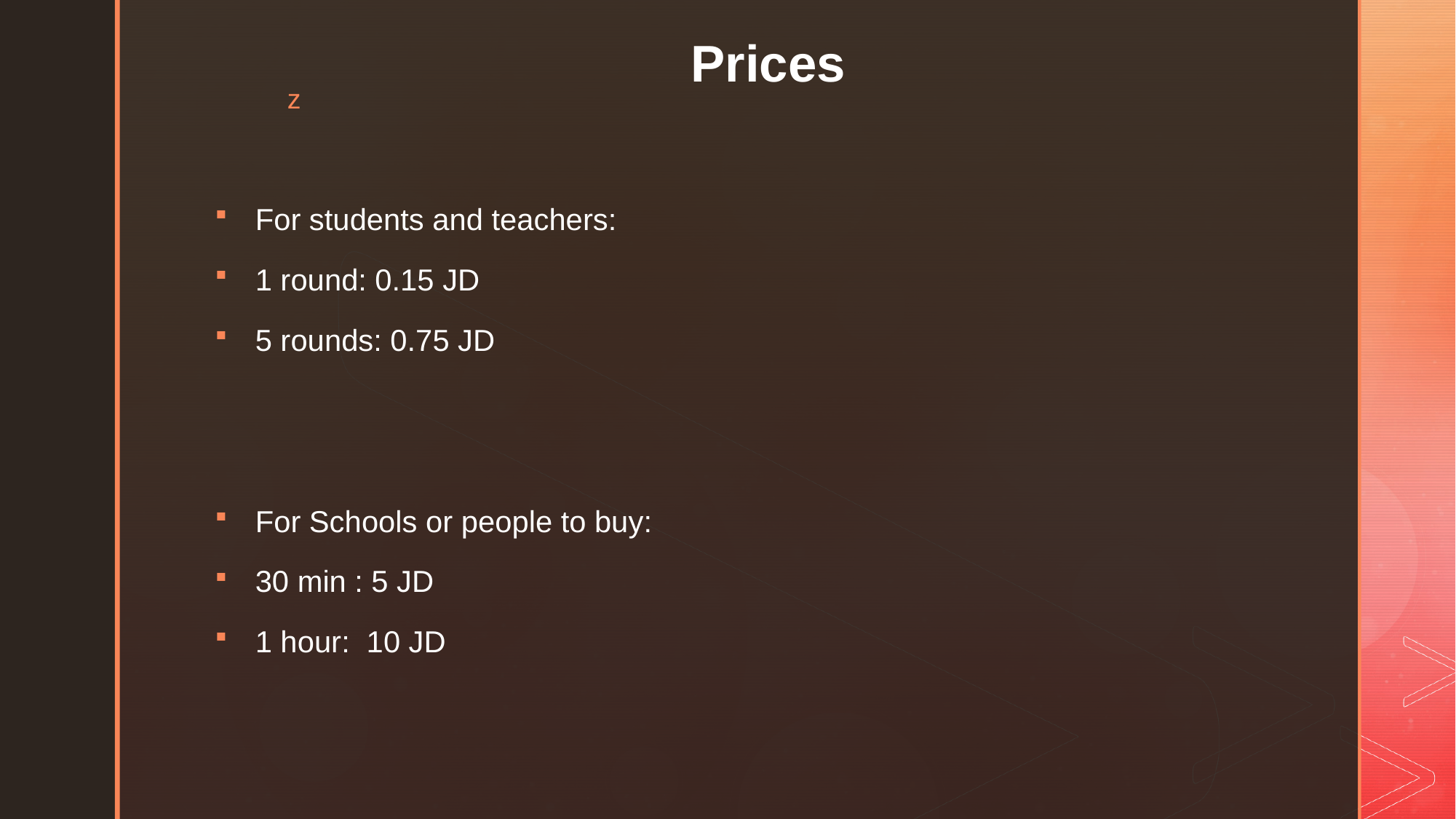

# Prices

For students and teachers:
1 round: 0.15 JD
5 rounds: 0.75 JD

For Schools or people to buy:
30 min : 5 JD
1 hour:  10 JD